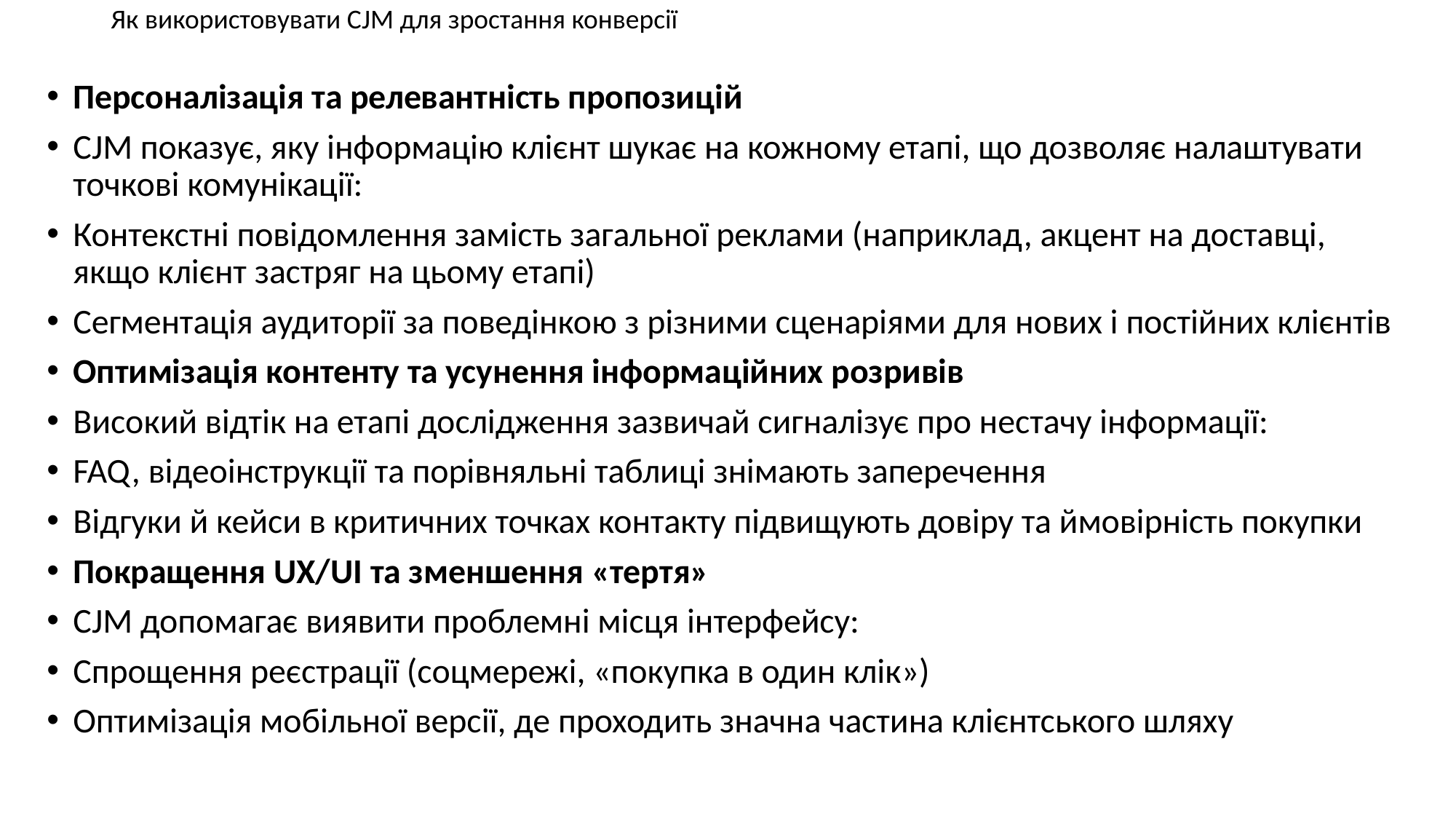

# Як використовувати CJM для зростання конверсії
Персоналізація та релевантність пропозицій
CJM показує, яку інформацію клієнт шукає на кожному етапі, що дозволяє налаштувати точкові комунікації:
Контекстні повідомлення замість загальної реклами (наприклад, акцент на доставці, якщо клієнт застряг на цьому етапі)
Сегментація аудиторії за поведінкою з різними сценаріями для нових і постійних клієнтів
Оптимізація контенту та усунення інформаційних розривів
Високий відтік на етапі дослідження зазвичай сигналізує про нестачу інформації:
FAQ, відеоінструкції та порівняльні таблиці знімають заперечення
Відгуки й кейси в критичних точках контакту підвищують довіру та ймовірність покупки
Покращення UX/UI та зменшення «тертя»
CJM допомагає виявити проблемні місця інтерфейсу:
Спрощення реєстрації (соцмережі, «покупка в один клік»)
Оптимізація мобільної версії, де проходить значна частина клієнтського шляху